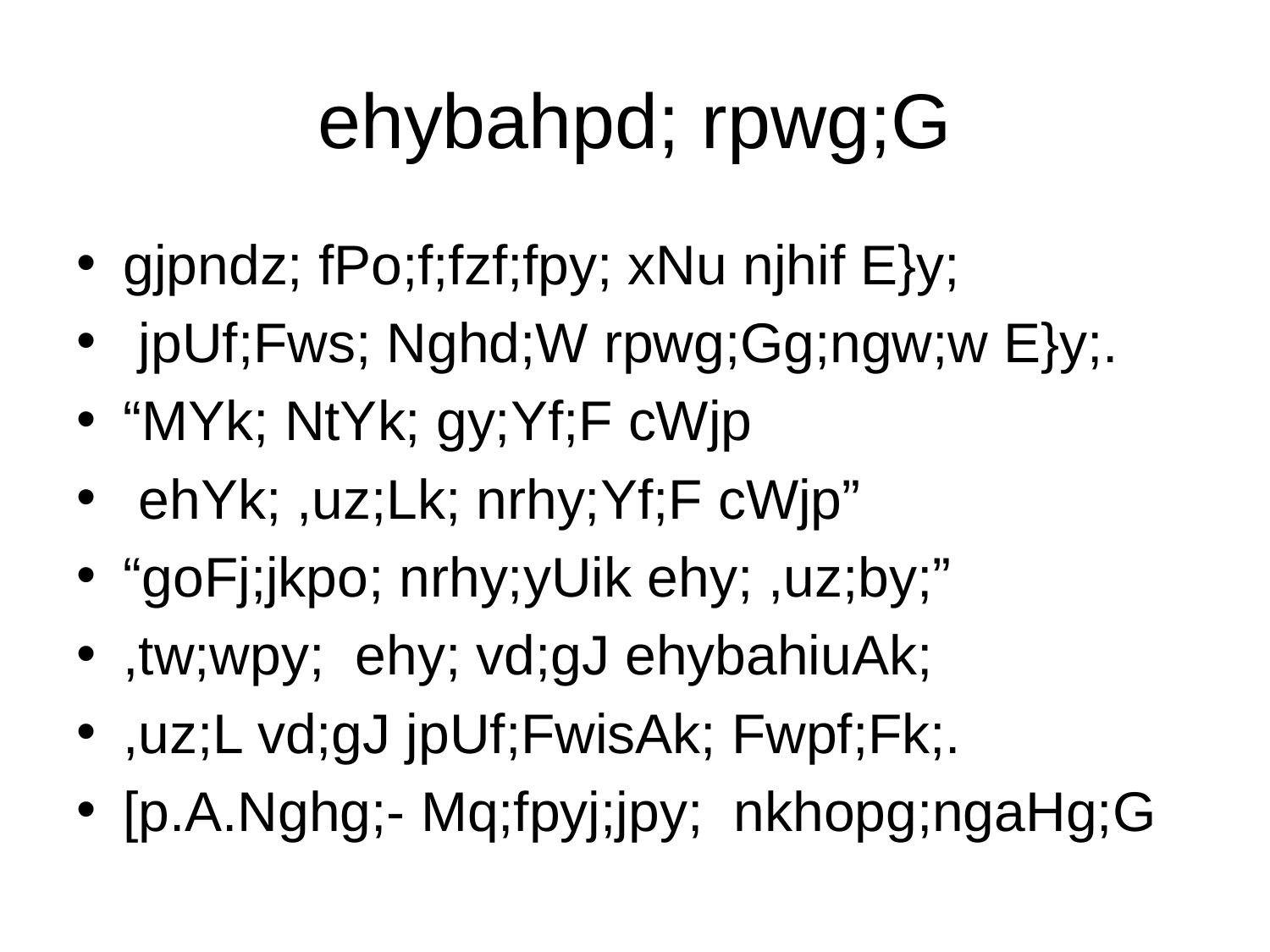

# ehybahpd; rpwg;G
gjpndz; fPo;f;fzf;fpy; xNu njhif E}y;
 jpUf;Fws; Nghd;W rpwg;Gg;ngw;w E}y;.
“MYk; NtYk; gy;Yf;F cWjp
 ehYk; ,uz;Lk; nrhy;Yf;F cWjp”
“goFj;jkpo; nrhy;yUik ehy; ,uz;by;”
,tw;wpy;  ehy; vd;gJ ehybahiuAk;
,uz;L vd;gJ jpUf;FwisAk; Fwpf;Fk;.
[p.A.Nghg;- Mq;fpyj;jpy;  nkhopg;ngaHg;G